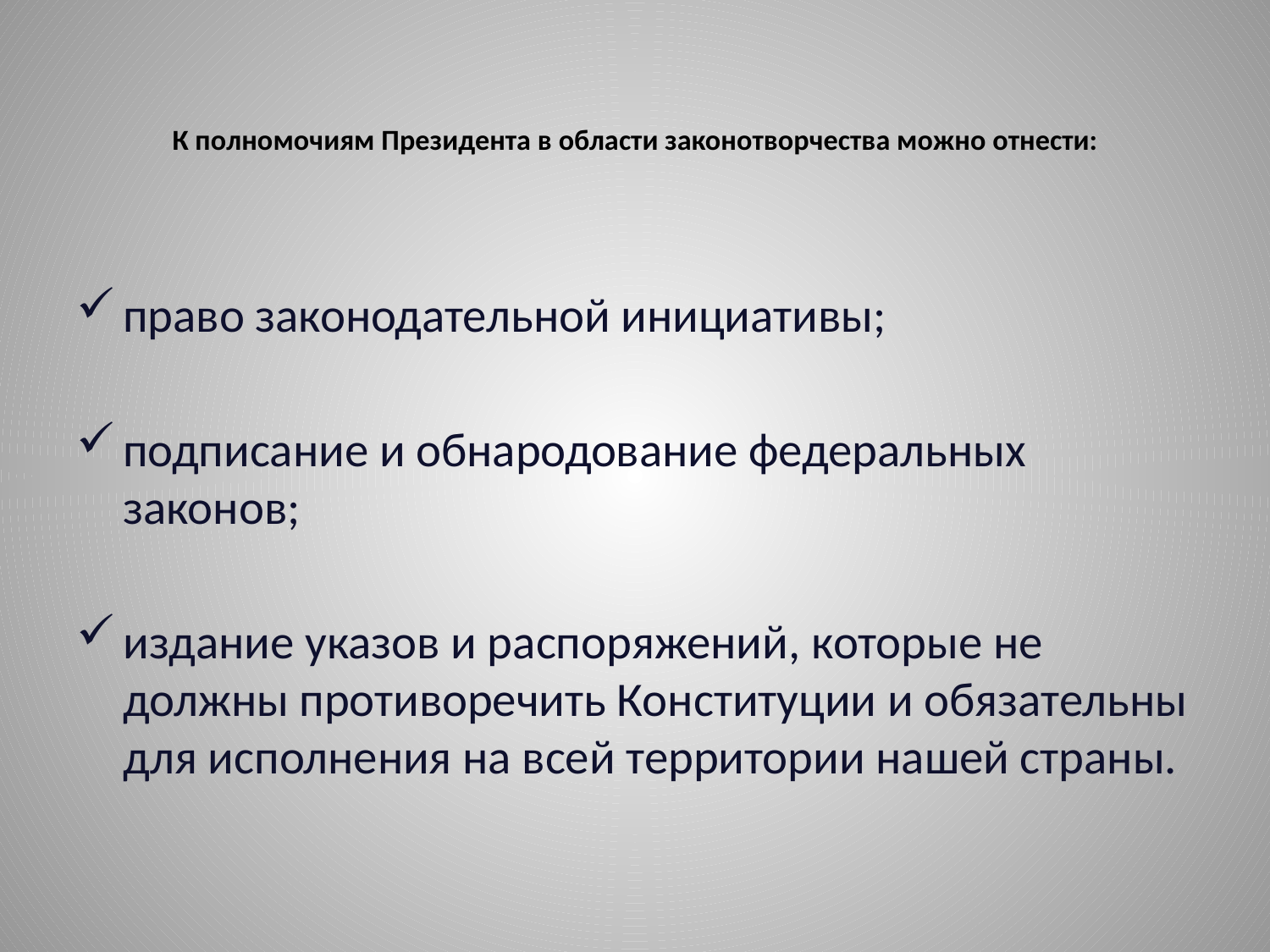

# К полномочиям Президента в области законотворчества можно отнести:
право законодательной инициативы;

подписание и обнародование федеральных законов;

издание указов и распоряжений, которые не должны противоречить Конституции и обязательны для исполнения на всей территории нашей страны.